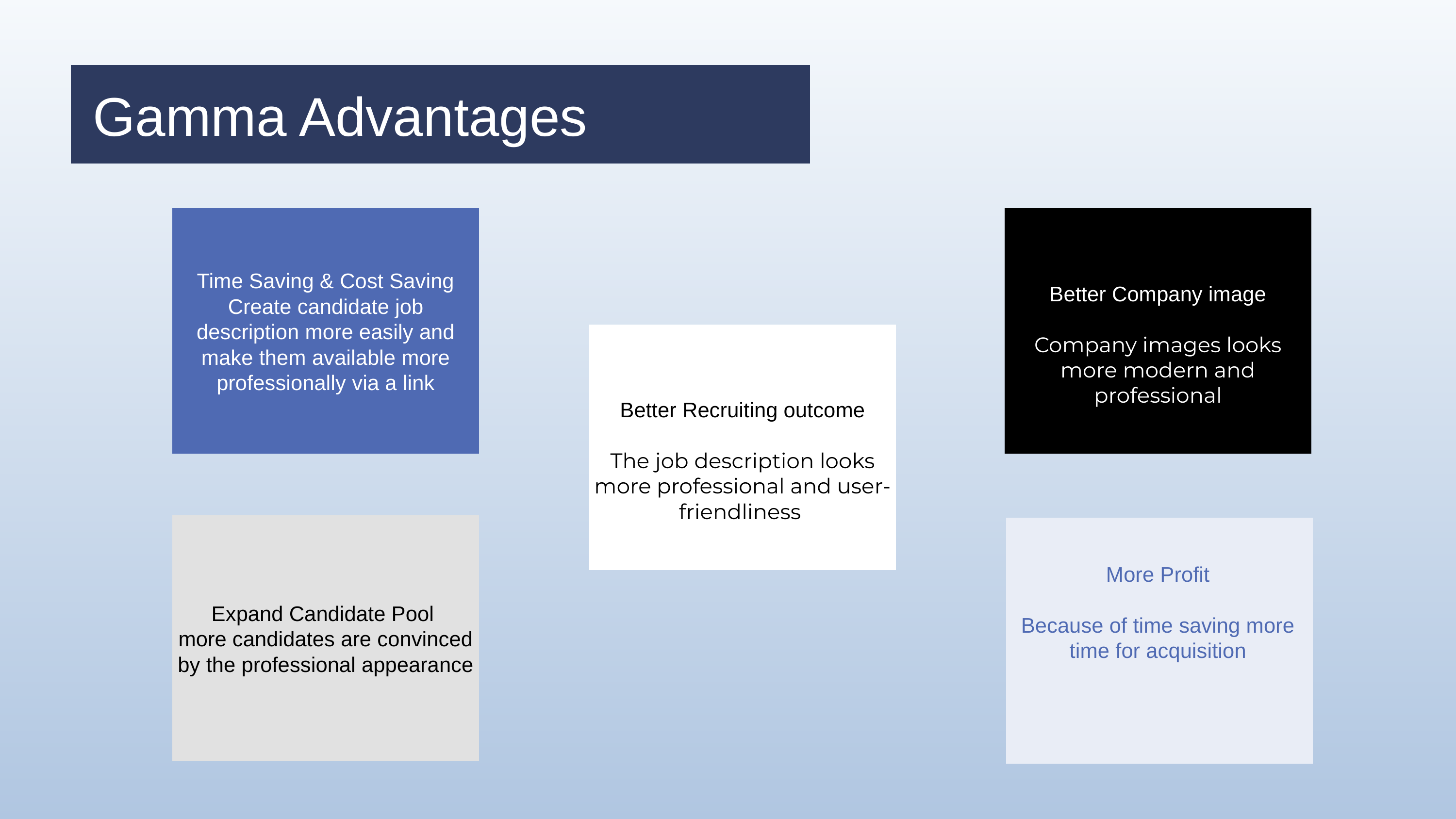

Gamma Advantages

Time Saving & Cost Saving
Create candidate job description more easily and make them available more professionally via a link

Better Company image

Company images looks more modern and professional

Better Recruiting outcome

The job description looks more professional and user-friendliness

More Profit

Because of time saving more time for acquisition

Expand Candidate Pool
more candidates are convinced by the professional appearance